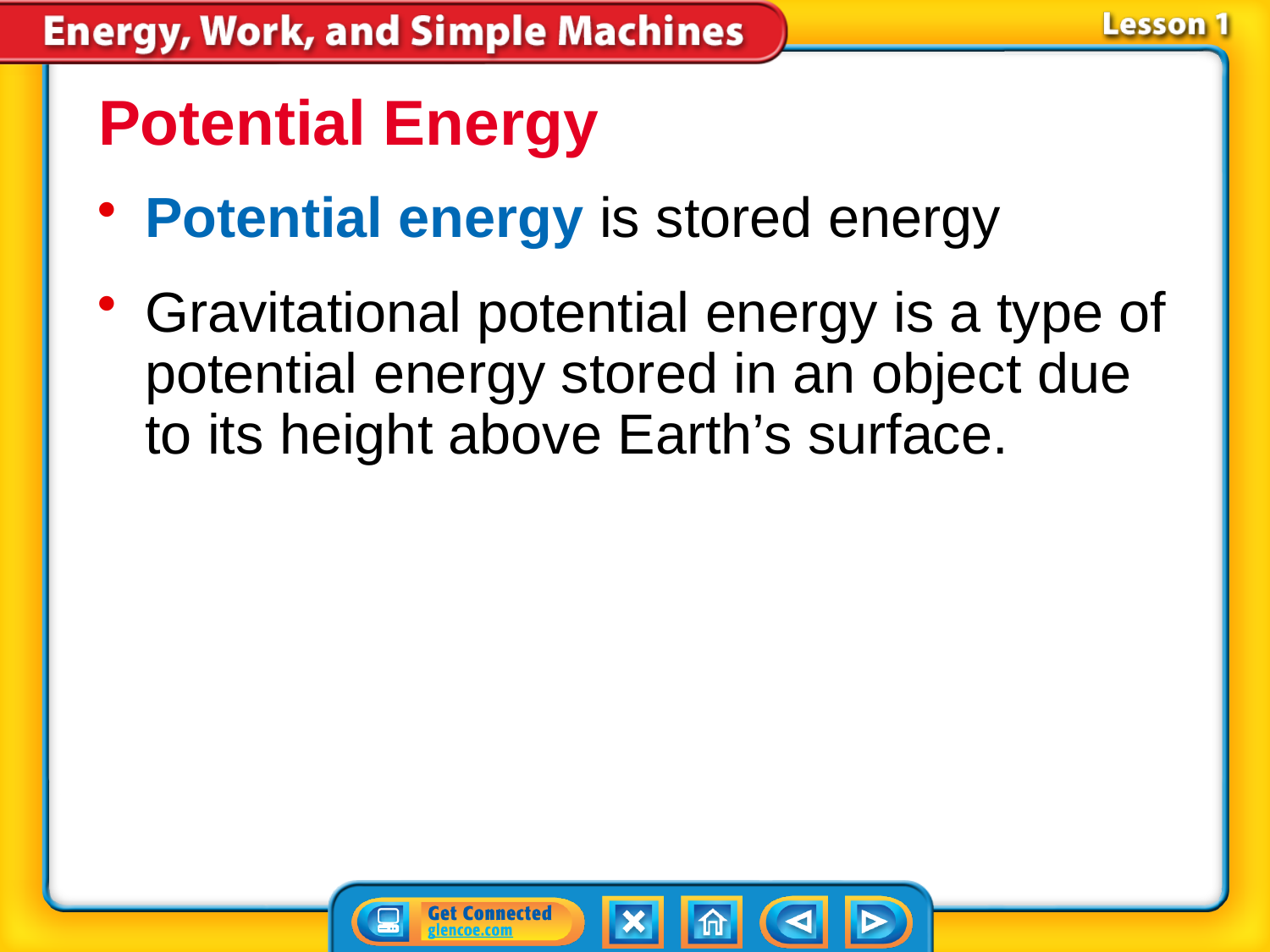

Potential Energy
Potential energy is stored energy
Gravitational potential energy is a type of potential energy stored in an object due to its height above Earth’s surface.
# Lesson 1-3